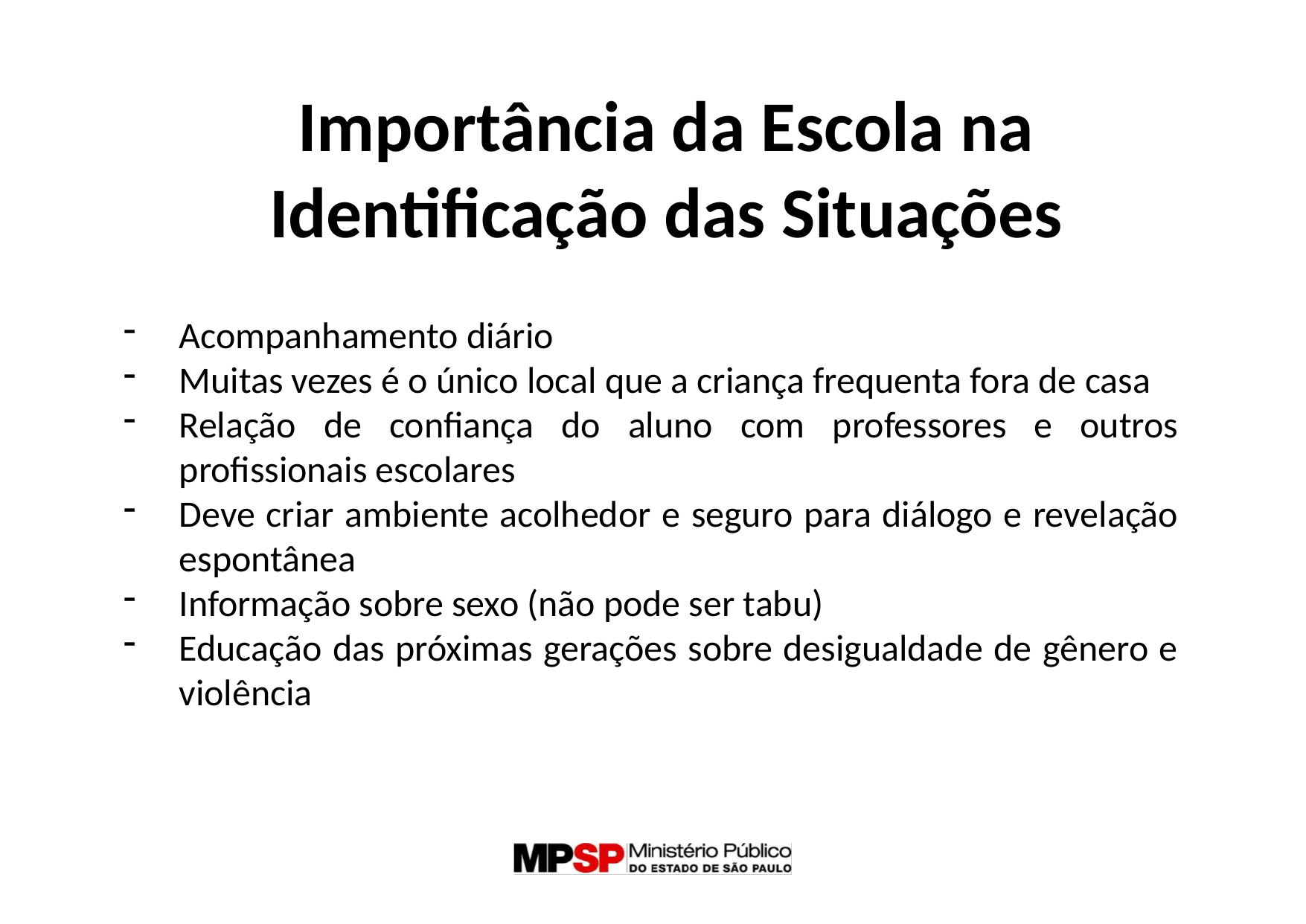

Importância da Escola na Identificação das Situações
Acompanhamento diário
Muitas vezes é o único local que a criança frequenta fora de casa
Relação de confiança do aluno com professores e outros profissionais escolares
Deve criar ambiente acolhedor e seguro para diálogo e revelação espontânea
Informação sobre sexo (não pode ser tabu)
Educação das próximas gerações sobre desigualdade de gênero e violência